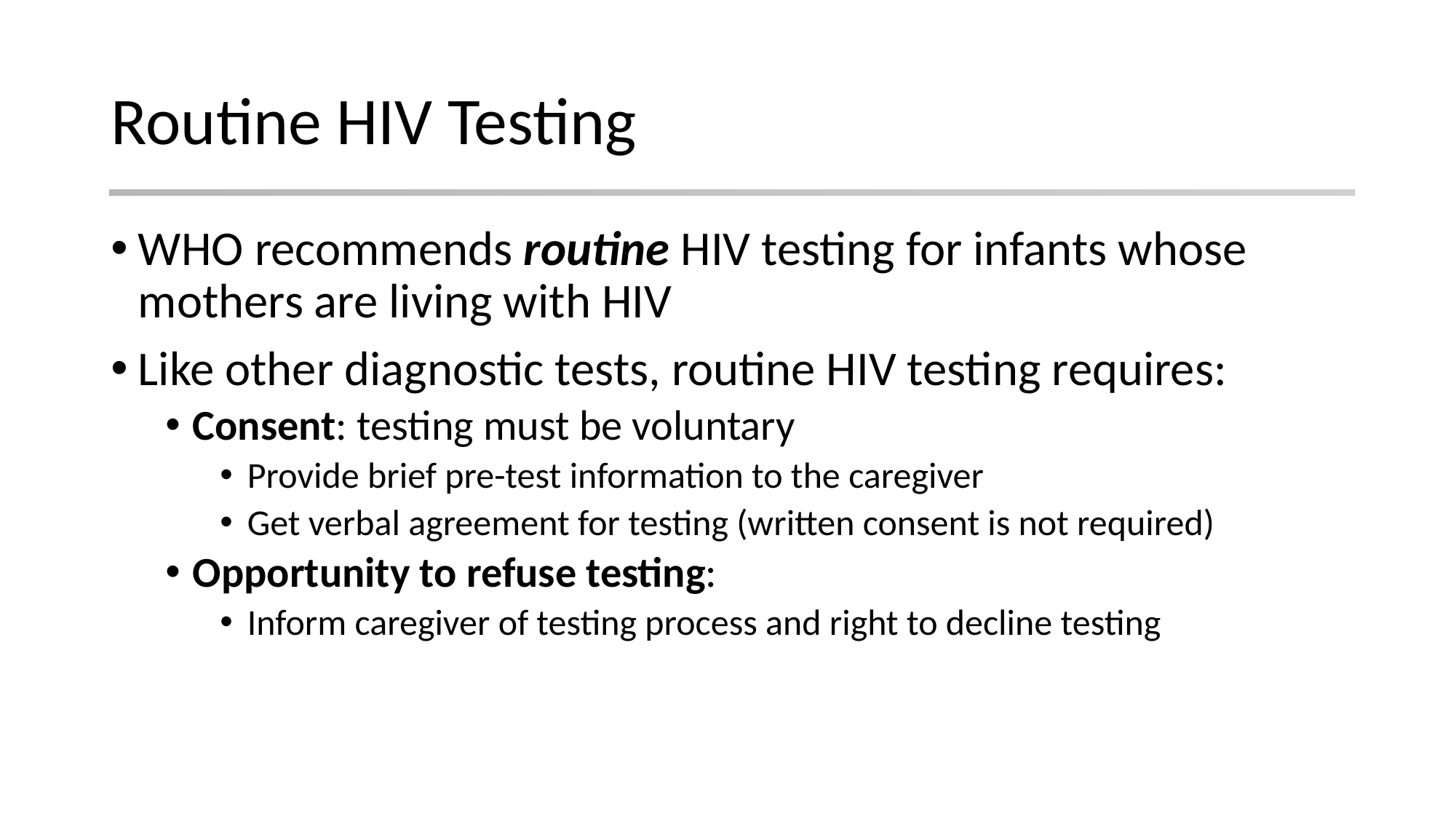

# Routine HIV Testing
WHO recommends routine HIV testing for infants whose mothers are living with HIV
Like other diagnostic tests, routine HIV testing requires:
Consent: testing must be voluntary
Provide brief pre-test information to the caregiver
Get verbal agreement for testing (written consent is not required)
Opportunity to refuse testing:
Inform caregiver of testing process and right to decline testing